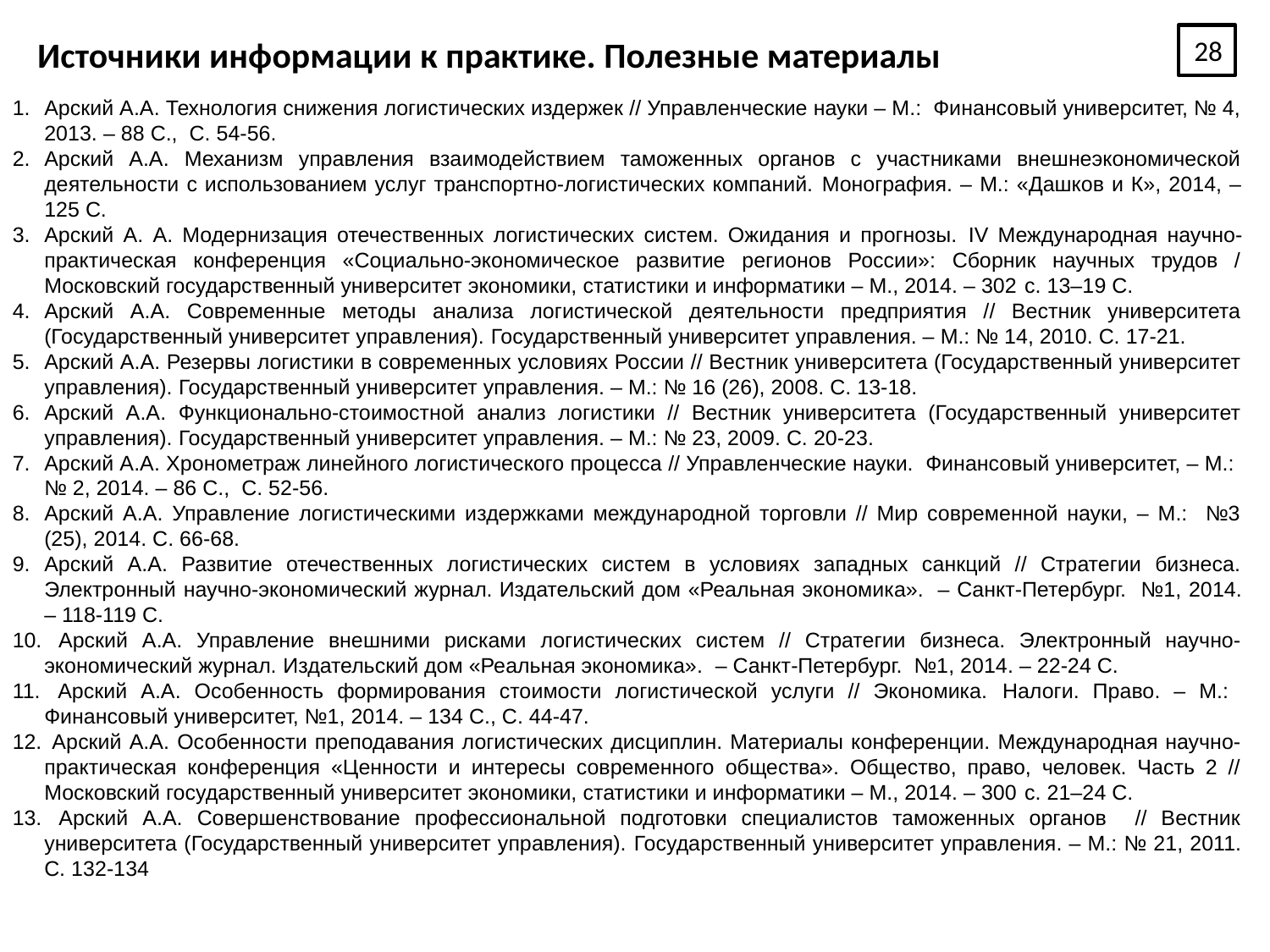

28
Источники информации к практике. Полезные материалы
Арский А.А. Технология снижения логистических издержек // Управленческие науки – М.:  Финансовый университет, № 4, 2013. – 88 С.,  С. 54-56.
Арский А.А. Механизм управления взаимодействием таможенных органов с участниками внешнеэкономической деятельности с использованием услуг транспортно-логистических компаний. Монография. – М.: «Дашков и К», 2014, –125 С.
Арский А. А. Модернизация отечественных логистических систем. Ожидания и прогнозы. IV Международная научно-практическая конференция «Социально-экономическое развитие регионов России»: Сборник научных трудов / Московский государственный университет экономики, статистики и информатики – М., 2014. – 302 c. 13–19 С.
Арский А.А. Современные методы анализа логистической деятельности предприятия // Вестник университета (Государственный университет управления). Государственный университет управления. – М.: № 14, 2010. С. 17-21.
Арский А.А. Резервы логистики в современных условиях России // Вестник университета (Государственный университет управления). Государственный университет управления. – М.: № 16 (26), 2008. С. 13-18.
Арский А.А. Функционально-стоимостной анализ логистики // Вестник университета (Государственный университет управления). Государственный университет управления. – М.: № 23, 2009. С. 20-23.
Арский А.А. Хронометраж линейного логистического процесса // Управленческие науки.  Финансовый университет, – М.:  № 2, 2014. – 86 С.,  С. 52-56.
Арский А.А. Управление логистическими издержками международной торговли // Мир современной науки, – М.:  №3 (25), 2014. С. 66-68.
Арский А.А. Развитие отечественных логистических систем в условиях западных санкций // Стратегии бизнеса. Электронный научно-экономический журнал. Издательский дом «Реальная экономика».  – Санкт-Петербург.  №1, 2014. – 118-119 С.
 Арский А.А. Управление внешними рисками логистических систем // Стратегии бизнеса. Электронный научно-экономический журнал. Издательский дом «Реальная экономика».  – Санкт-Петербург.  №1, 2014. – 22-24 С.
 Арский А.А. Особенность формирования стоимости логистической услуги // Экономика. Налоги. Право. – М.:  Финансовый университет, №1, 2014. – 134 С., С. 44-47.
 Арский А.А. Особенности преподавания логистических дисциплин. Материалы конференции. Международная научно- практическая конференция «Ценности и интересы современного общества». Общество, право, человек. Часть 2 // Московский государственный университет экономики, статистики и информатики – М., 2014. – 300 c. 21–24 С.
 Арский А.А. Совершенствование профессиональной подготовки специалистов таможенных органов  // Вестник университета (Государственный университет управления). Государственный университет управления. – М.: № 21, 2011. С. 132-134